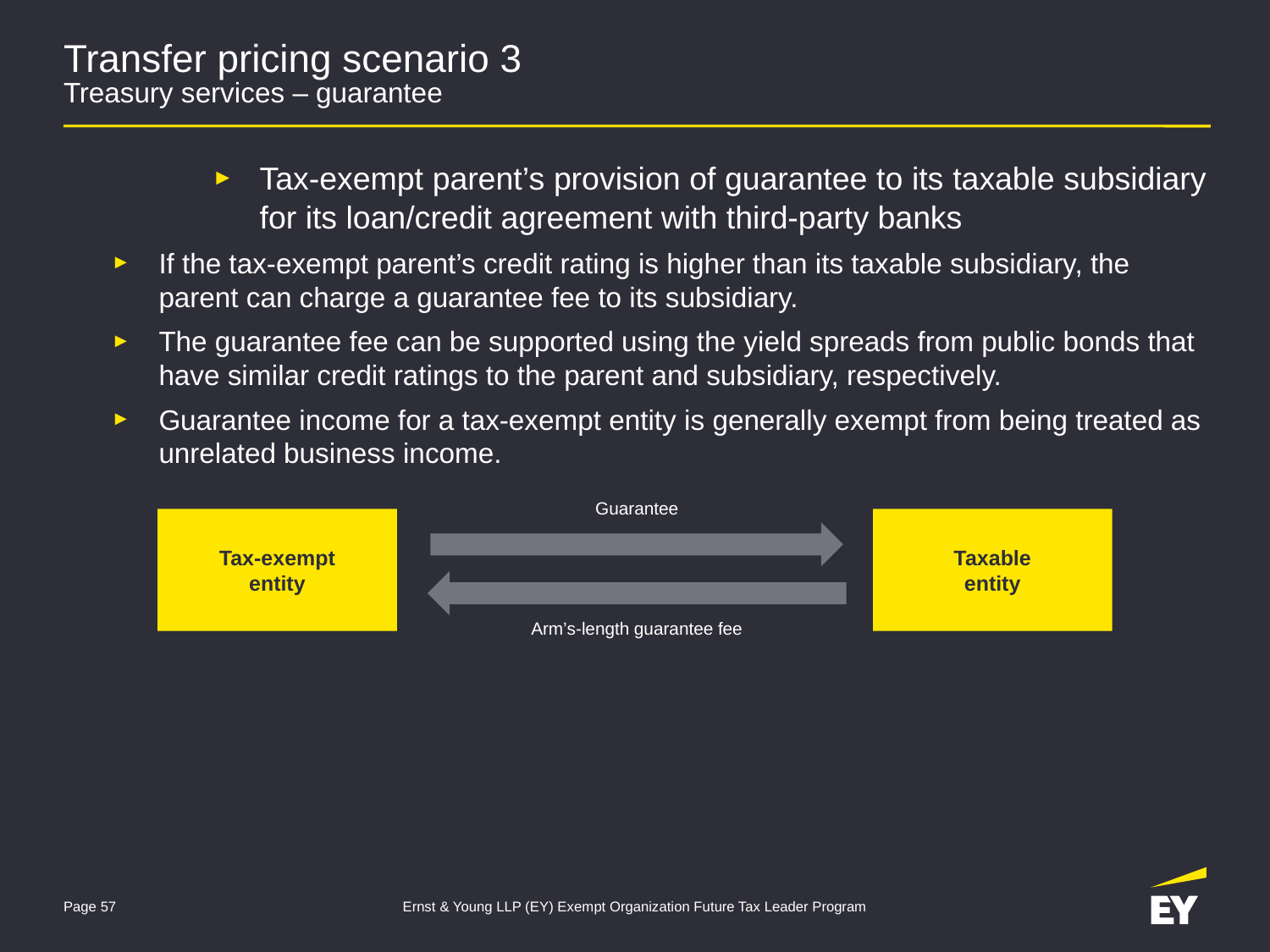

# Transfer pricing scenario 3 Treasury services – guarantee
Tax-exempt parent’s provision of guarantee to its taxable subsidiary for its loan/credit agreement with third-party banks
If the tax-exempt parent’s credit rating is higher than its taxable subsidiary, the parent can charge a guarantee fee to its subsidiary.
The guarantee fee can be supported using the yield spreads from public bonds that have similar credit ratings to the parent and subsidiary, respectively.
Guarantee income for a tax-exempt entity is generally exempt from being treated as unrelated business income.
Guarantee
Taxable
entity
Tax-exempt
entity

Arm’s-length guarantee fee